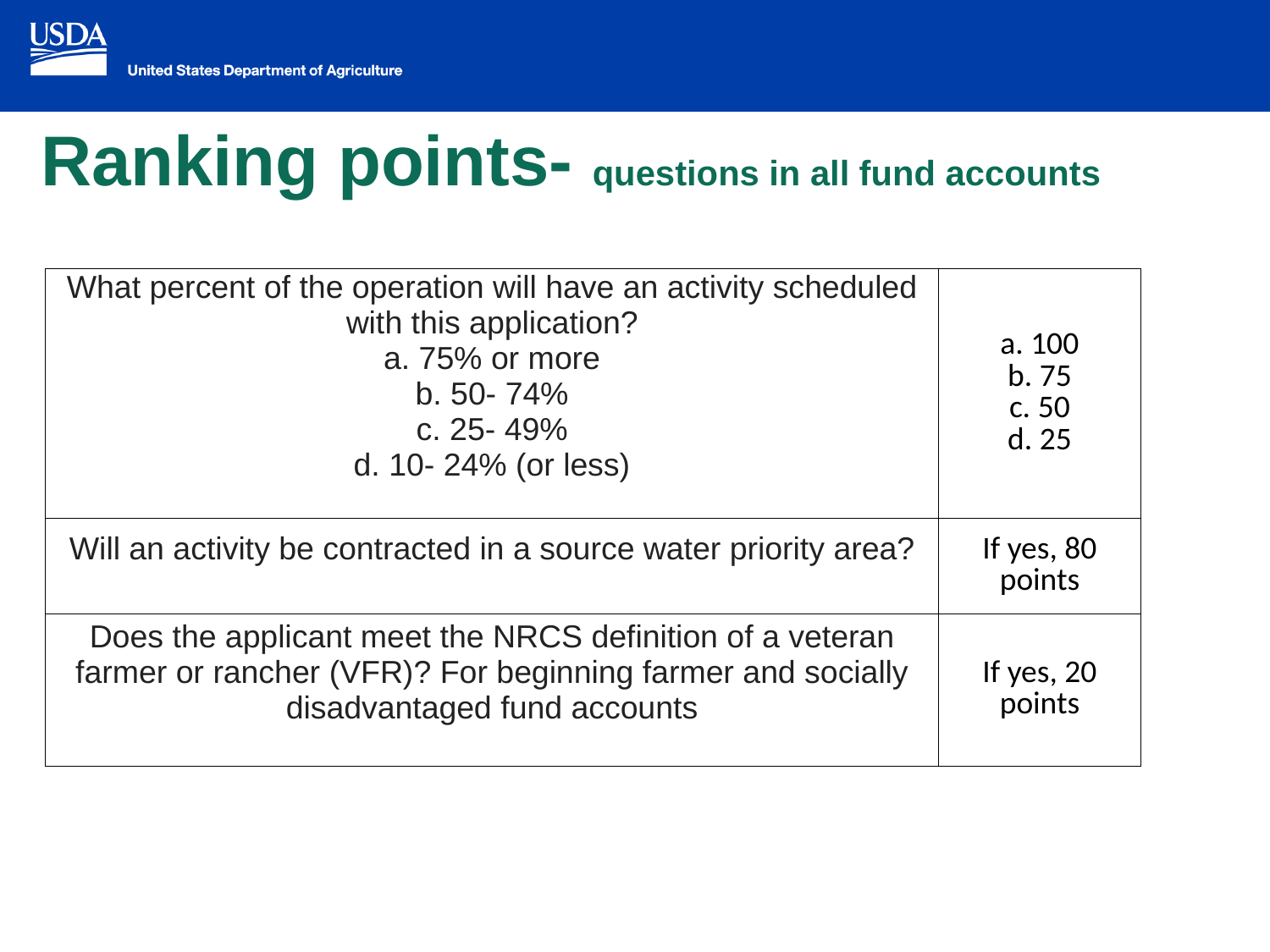

Ranking points- questions in all fund accounts
| What percent of the operation will have an activity scheduled with this application? a. 75% or more b. 50- 74% c. 25- 49% d. 10- 24% (or less) | a. 100 b. 75 c. 50 d. 25 |
| --- | --- |
| Will an activity be contracted in a source water priority area? | If yes, 80 points |
| Does the applicant meet the NRCS definition of a veteran farmer or rancher (VFR)? For beginning farmer and socially disadvantaged fund accounts | If yes, 20 points |